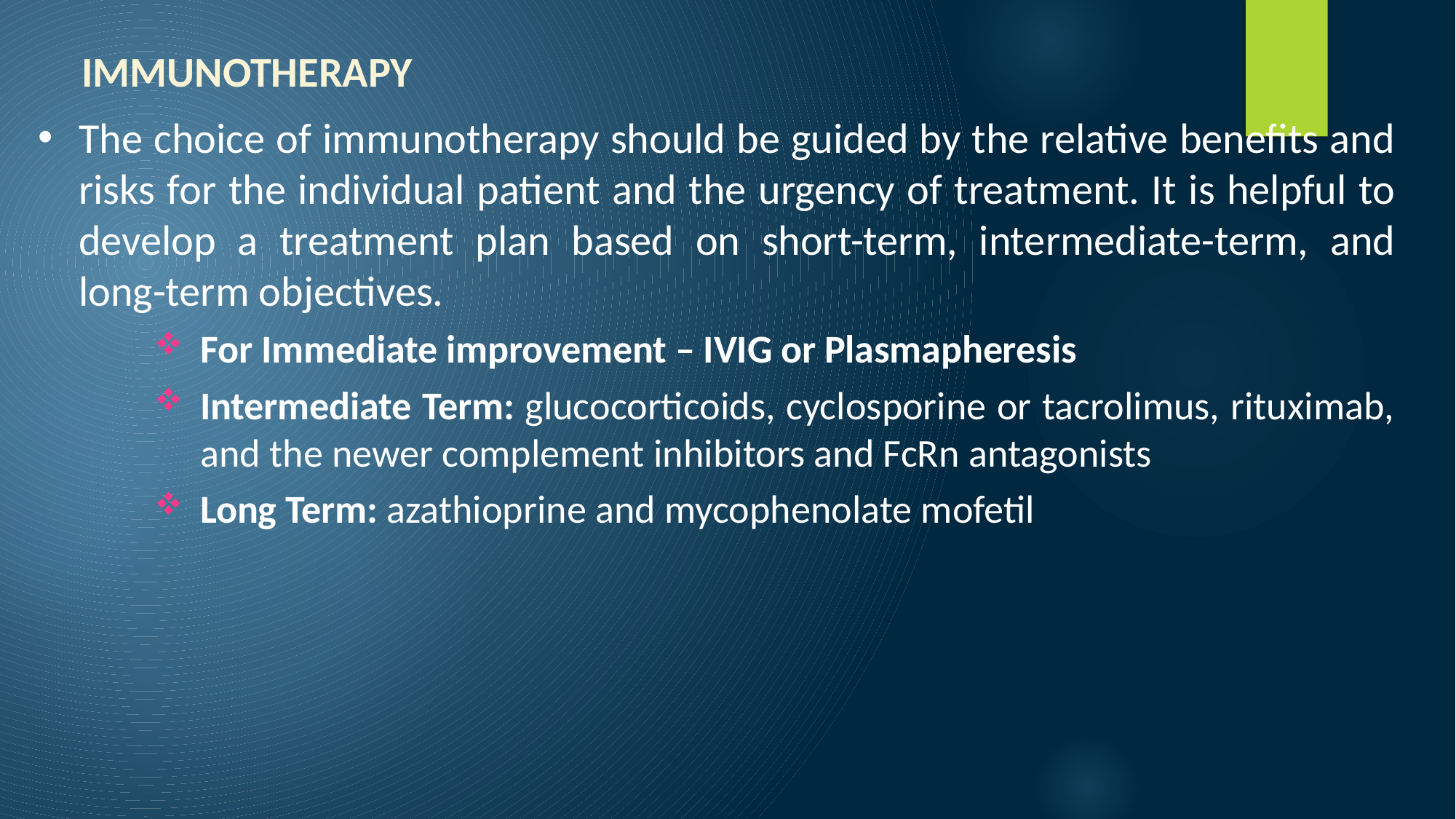

IMMUNOTHERAPY
The choice of immunotherapy should be guided by the relative benefits and risks for the individual patient and the urgency of treatment. It is helpful to develop a treatment plan based on short-term, intermediate-term, and long-term objectives.
For Immediate improvement – IVIG or Plasmapheresis
Intermediate Term: glucocorticoids, cyclosporine or tacrolimus, rituximab, and the newer complement inhibitors and FcRn antagonists
Long Term: azathioprine and mycophenolate mofetil